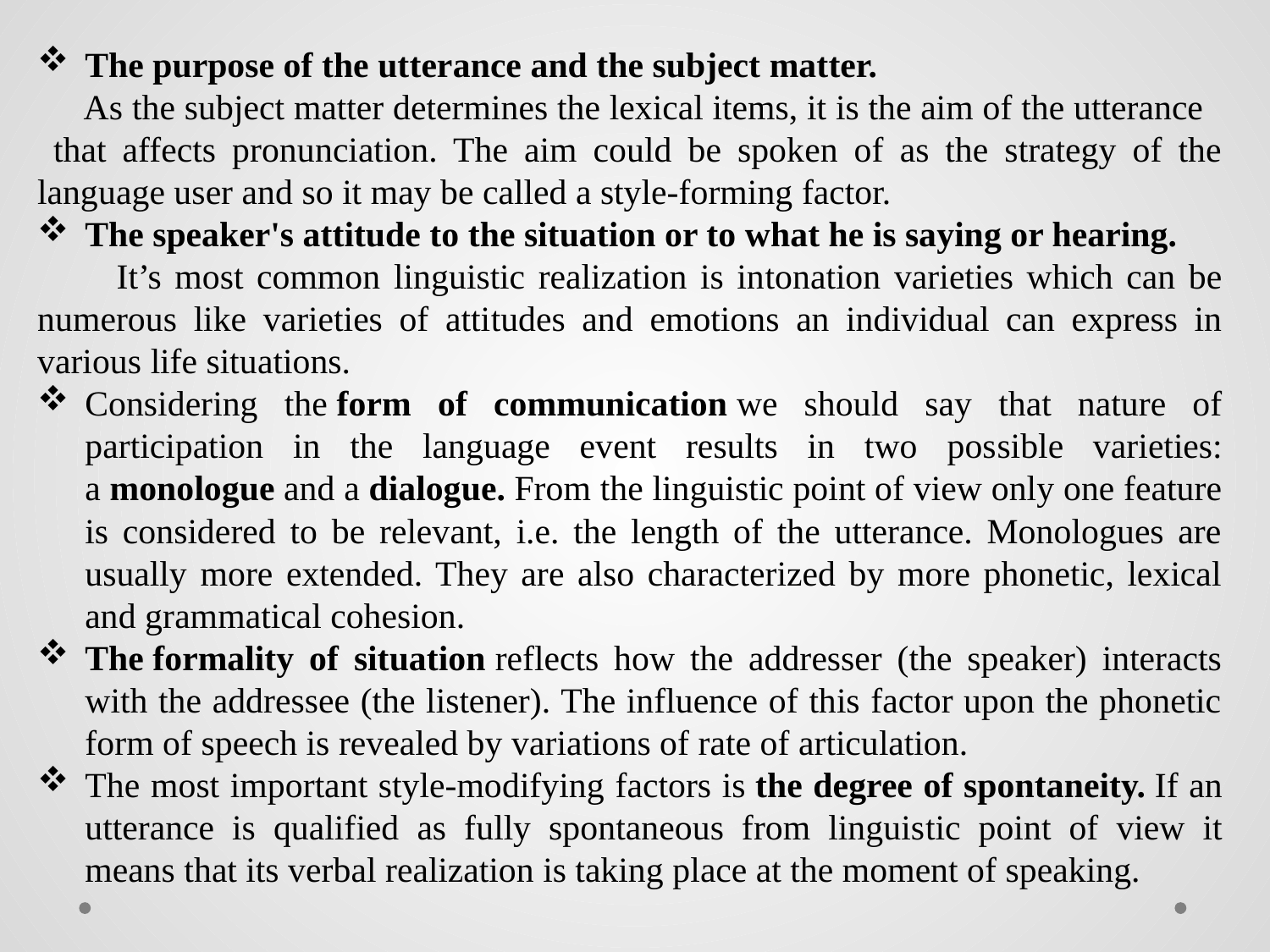

The purpose of the utter­ance and the subject matter.
     As the subject matter determines the lexical items, it is the aim of the utterance    that affects pronunciation. The aim could be spoken of as the strategy of the language user and so it may be called a style-forming factor.
The speaker's attitude to the situation or to what he is saying or hearing.
      It’s most common linguistic realization is in­tonation varieties which can be numerous like varieties of atti­tudes and emotions an individual can express in various life situ­ations.
Considering the form of communication we should say that nature of participation in the language event results in two pos­sible varieties: a monologue and a dialogue. From the linguistic point of view only one feature is considered to be relevant, i.e. the length of the utterance. Monologues are usually more extended. They are also characterized by more phonetic, lexical and gram­matical cohesion.
The formality of situation reflects how the addresser (the speaker) interacts with the addressee (the listener). The influence of this factor upon the phonetic form of speech is revealed by variations of rate of articulation.
The most important style-modifying factors is the de­gree of spontaneity. If an utterance is qualified as fully spontaneous from linguis­tic point of view it means that its verbal realization is taking place at the moment of speaking.